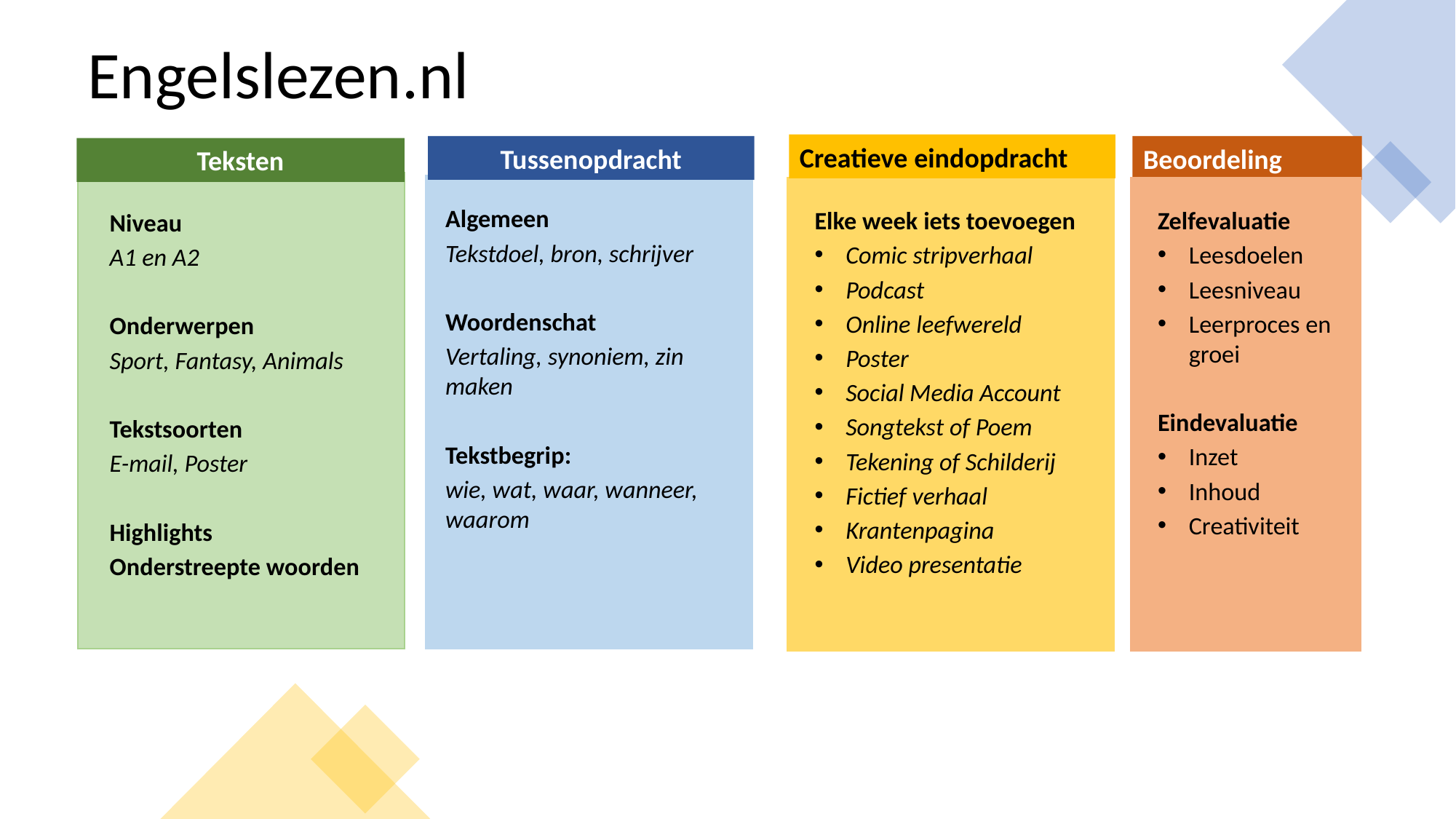

# Engelslezen.nl

Creatieve eindopdracht
Tussenopdracht
Beoordeling
Teksten

Niveau
A1 en A2

Onderwerpen
Sport, Fantasy, Animals

Tekstsoorten
E-mail, Poster

Highlights
Onderstreepte woorden

Algemeen
Tekstdoel, bron, schrijver

Woordenschat
Vertaling, synoniem, zin maken

Tekstbegrip:
wie, wat, waar, wanneer, waarom
Elke week iets toevoegen
Comic stripverhaal
Podcast
Online leefwereld
Poster
Social Media Account
Songtekst of Poem
Tekening of Schilderij
Fictief verhaal
Krantenpagina
Video presentatie

Zelfevaluatie
Leesdoelen
Leesniveau
Leerproces en groei

Eindevaluatie
Inzet
Inhoud
Creativiteit